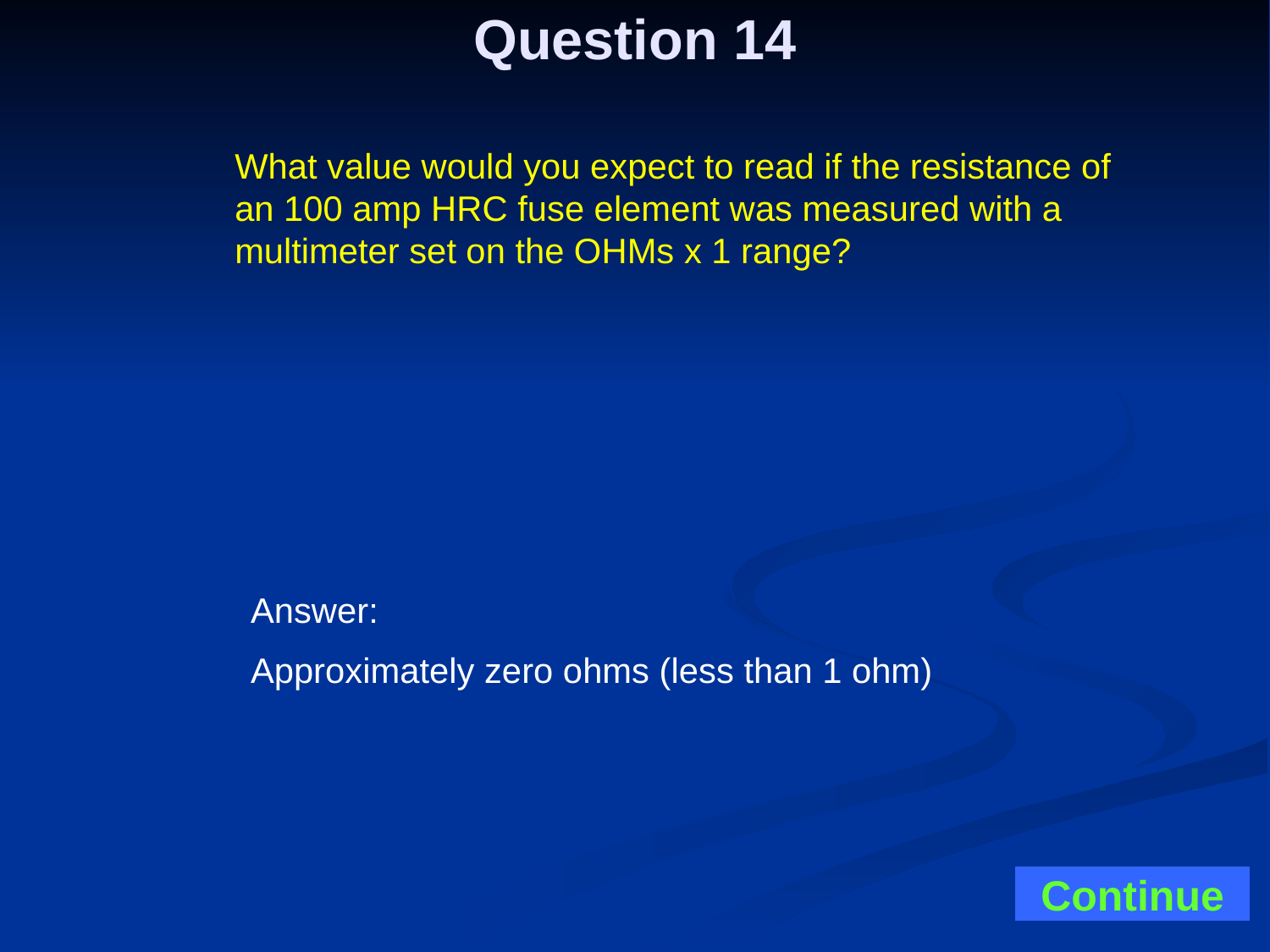

Question 14
What value would you expect to read if the resistance of an 100 amp HRC fuse element was measured with a multimeter set on the OHMs x 1 range?
Answer:
Approximately zero ohms (less than 1 ohm)
Continue